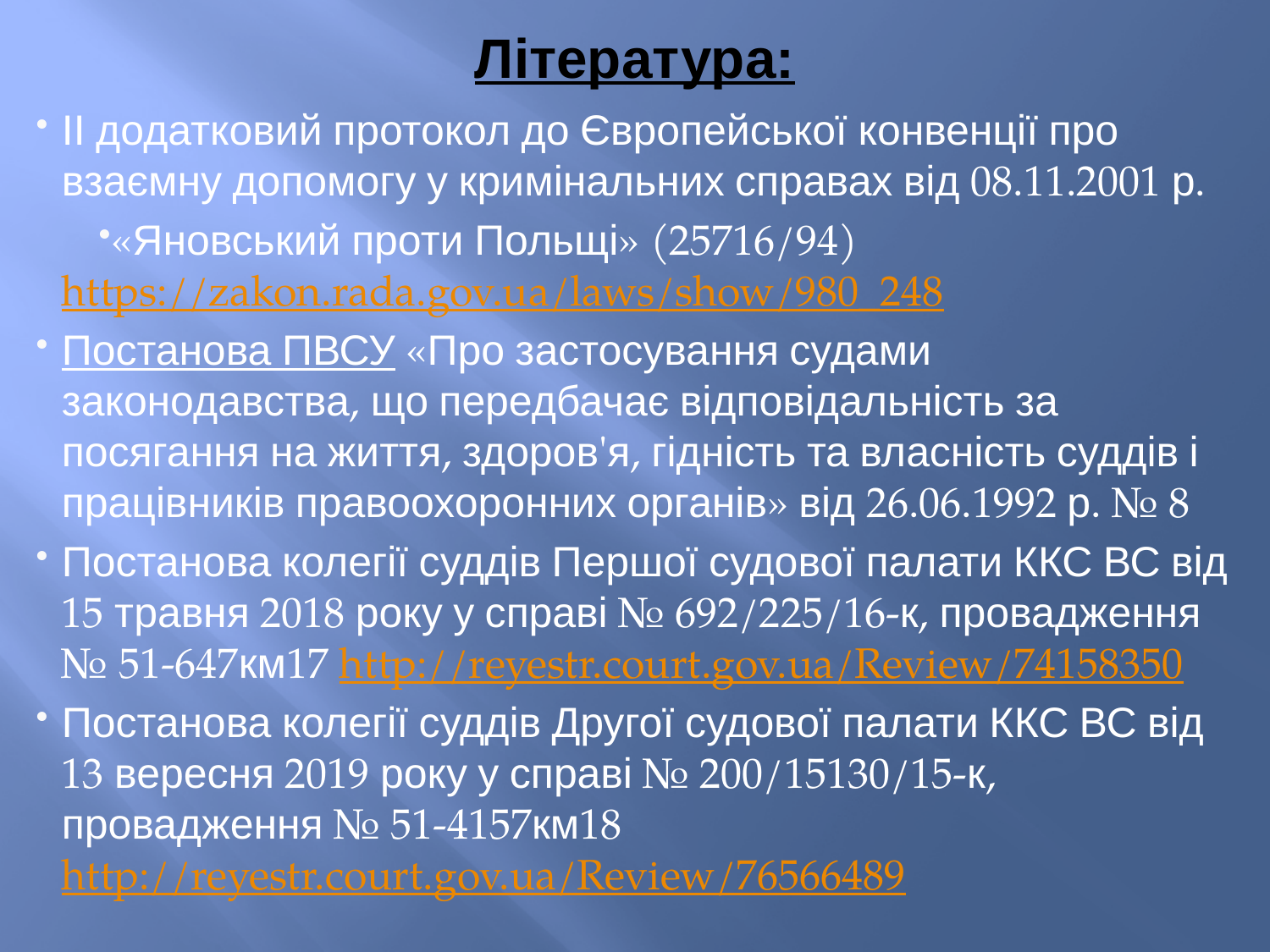

# Література:
ІІ додатковий протокол до Європейської конвенції про взаємну допомогу у кримінальних справах від 08.11.2001 р.
«Яновський проти Польщі» (25716/94)  https://zakon.rada.gov.ua/laws/show/980_248
Постанова ПВСУ «Про застосування судами законодавства, що передбачає відповідальність за посягання на життя, здоров'я, гідність та власність суддів і працівників правоохоронних органів» від 26.06.1992 р. № 8
Постанова колегії суддів Першої судової палати ККС ВС від 15 травня 2018 року у справі № 692/225/16-к, провадження № 51-647км17 http://reyestr.court.gov.ua/Review/74158350
Постанова колегії суддів Другої судової палати ККС ВС від 13 вересня 2019 року у справі № 200/15130/15-к, провадження № 51-4157км18 http://reyestr.court.gov.ua/Review/76566489